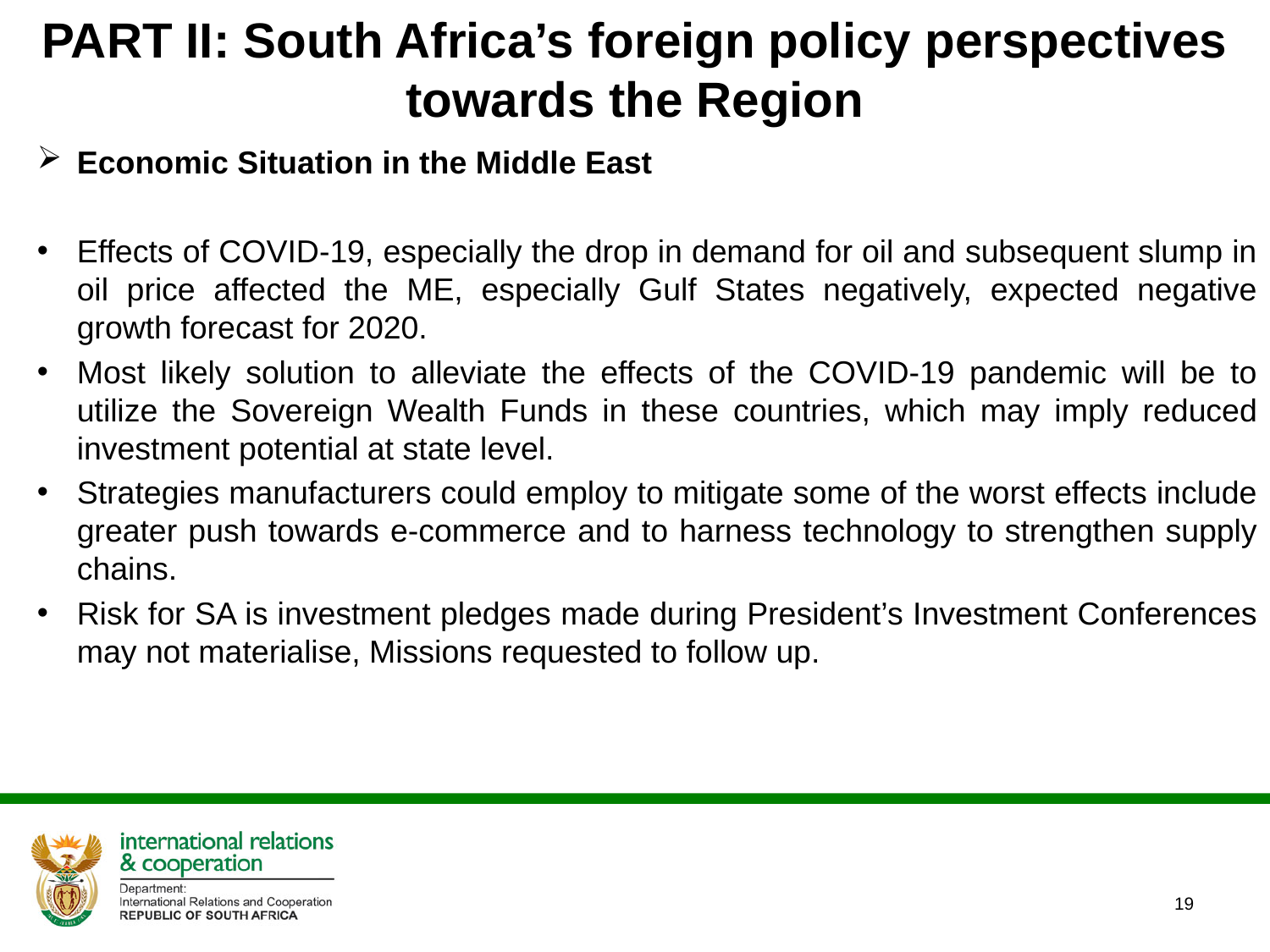

# PART II: South Africa’s foreign policy perspectives towards the Region
Economic Situation in the Middle East

Effects of COVID-19, especially the drop in demand for oil and subsequent slump in oil price affected the ME, especially Gulf States negatively, expected negative growth forecast for 2020.
Most likely solution to alleviate the effects of the COVID-19 pandemic will be to utilize the Sovereign Wealth Funds in these countries, which may imply reduced investment potential at state level.
Strategies manufacturers could employ to mitigate some of the worst effects include greater push towards e-commerce and to harness technology to strengthen supply chains.
Risk for SA is investment pledges made during President’s Investment Conferences may not materialise, Missions requested to follow up.
19